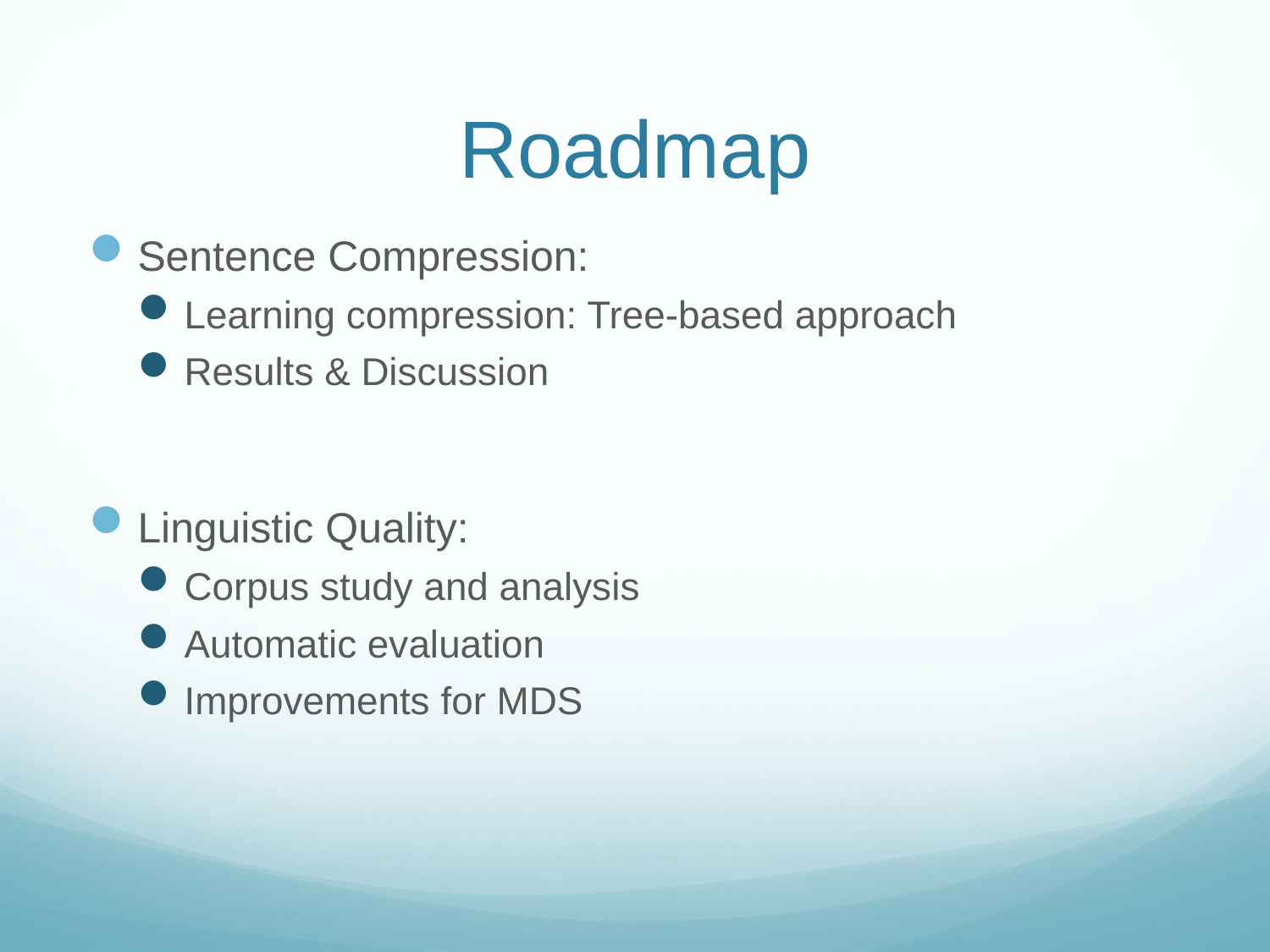

# Roadmap
Sentence Compression:
Learning compression: Tree-based approach
Results & Discussion

Linguistic Quality:
Corpus study and analysis
Automatic evaluation
Improvements for MDS